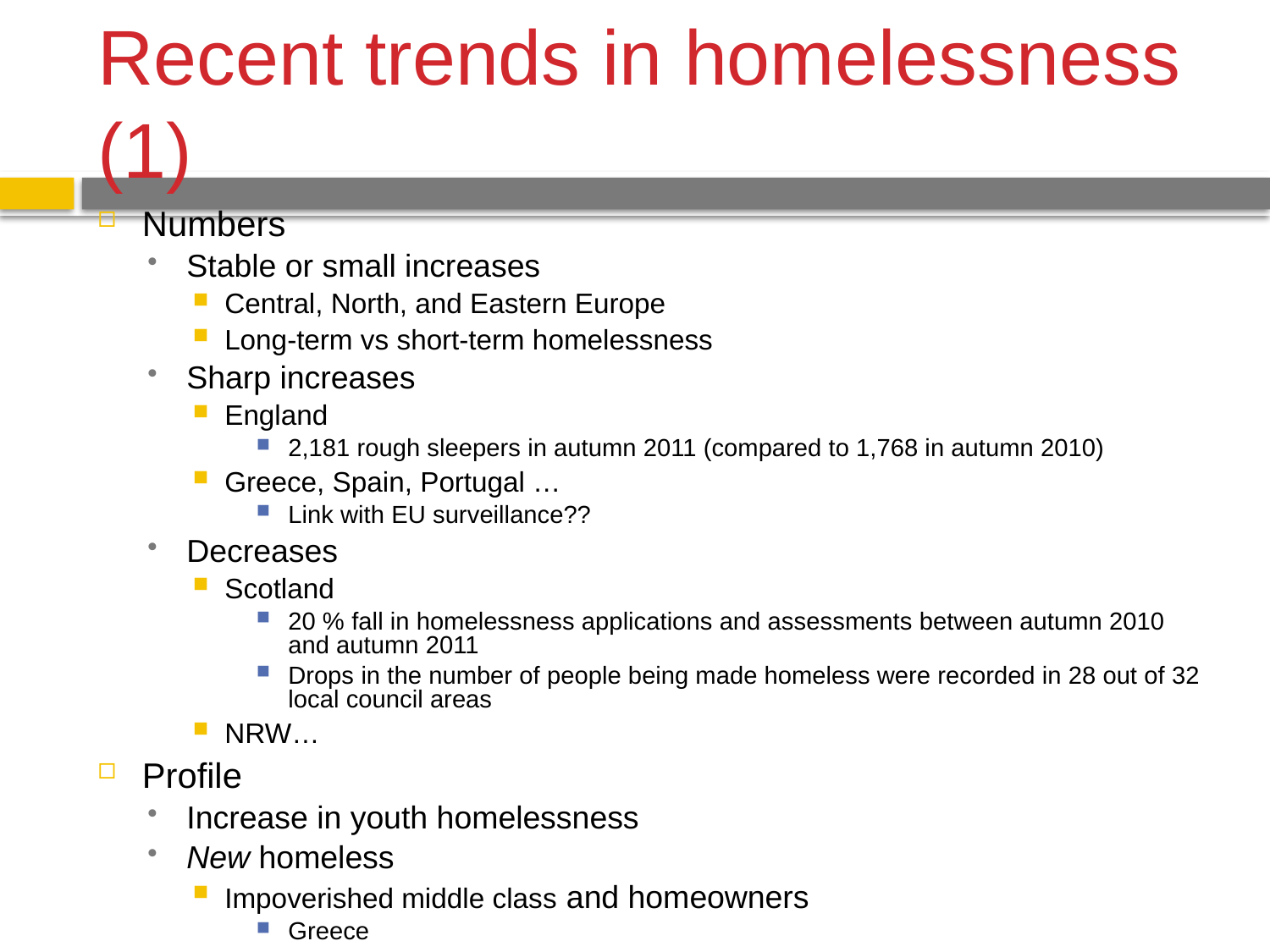

# Recent trends in homelessness (1)
Numbers
Stable or small increases
Central, North, and Eastern Europe
Long-term vs short-term homelessness
Sharp increases
England
2,181 rough sleepers in autumn 2011 (compared to 1,768 in autumn 2010)
Greece, Spain, Portugal …
Link with EU surveillance??
Decreases
Scotland
20 % fall in homelessness applications and assessments between autumn 2010 and autumn 2011
Drops in the number of people being made homeless were recorded in 28 out of 32 local council areas
NRW…
Profile
Increase in youth homelessness
New homeless
Impoverished middle class and homeowners
Greece